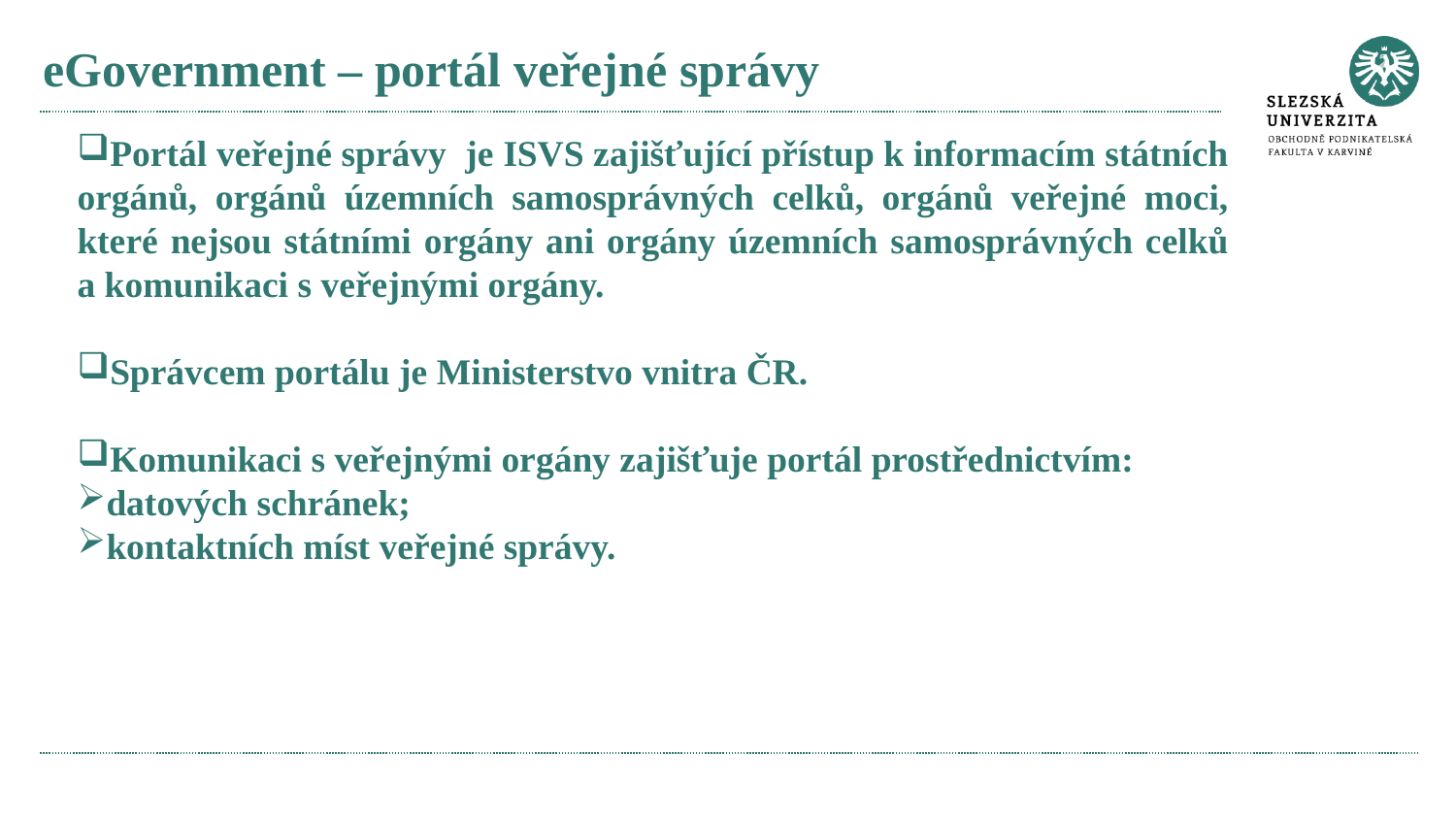

# eGovernment – portál veřejné správy
Portál veřejné správy  je ISVS zajišťující přístup k informacím státních orgánů, orgánů územních samosprávných celků, orgánů veřejné moci, které nejsou státními orgány ani orgány územních samosprávných celků a komunikaci s veřejnými orgány.

Správcem portálu je Ministerstvo vnitra ČR.

Komunikaci s veřejnými orgány zajišťuje portál prostřednictvím:
datových schránek;
kontaktních míst veřejné správy.